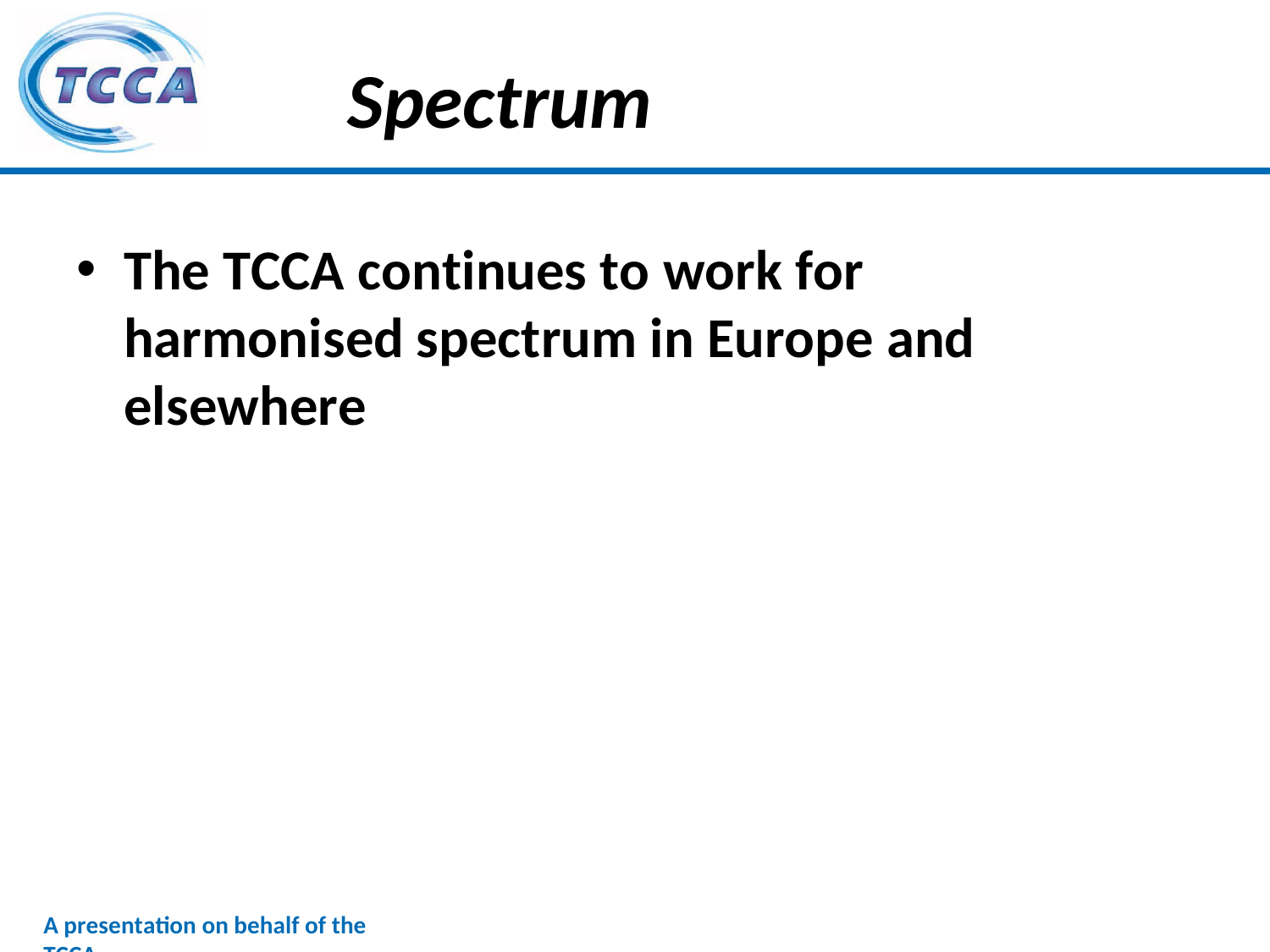

# Spectrum
The TCCA continues to work for harmonised spectrum in Europe and elsewhere
A presentation on behalf of the TCCA